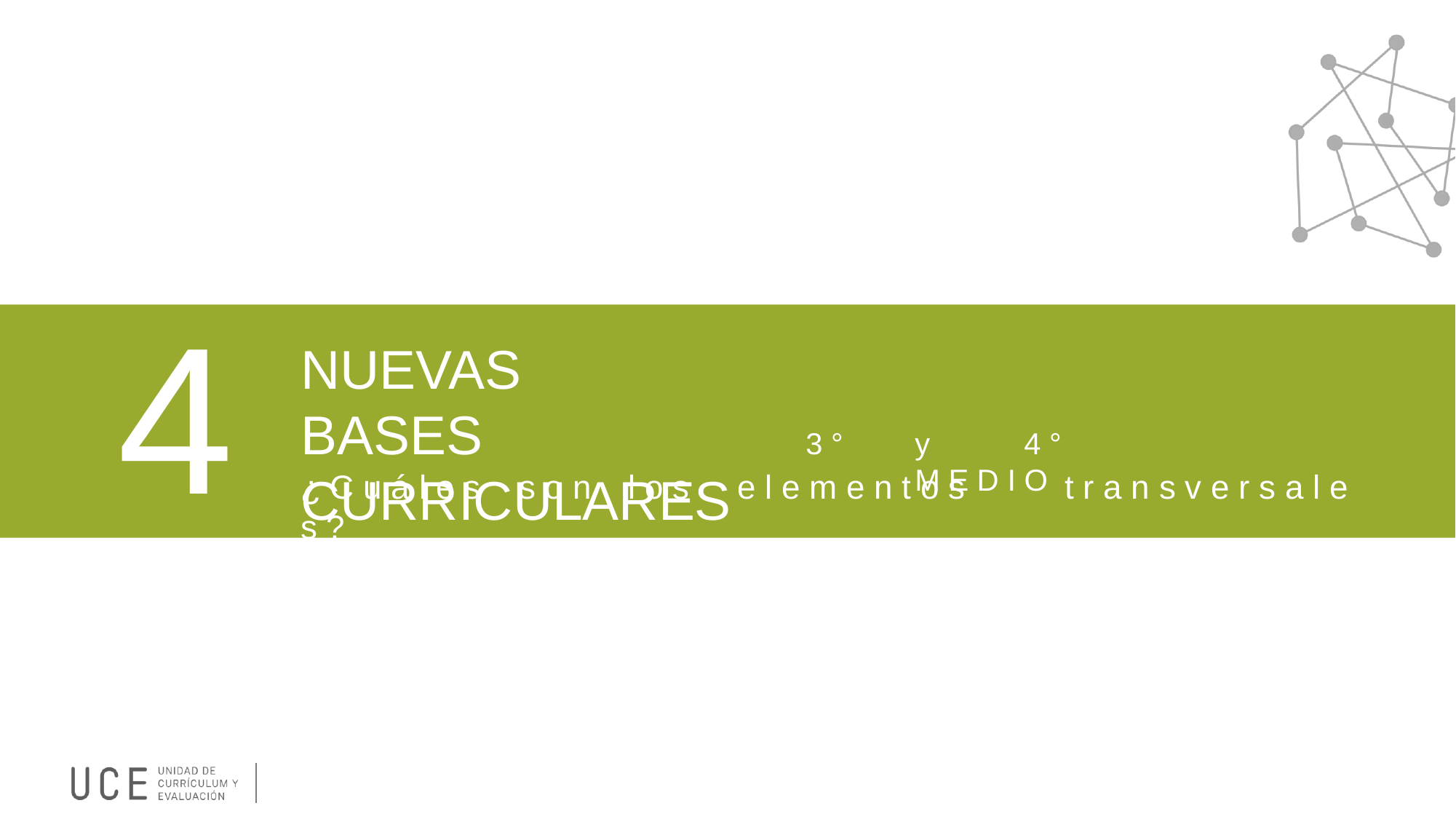

4.

NUEVAS	BASES  CURRICULARES
3 °	y	4 °	M E D I O
¿ C u á l e s	s o n	l o s	e l e m e n t o s	t r a n s v e r s a l e s ?